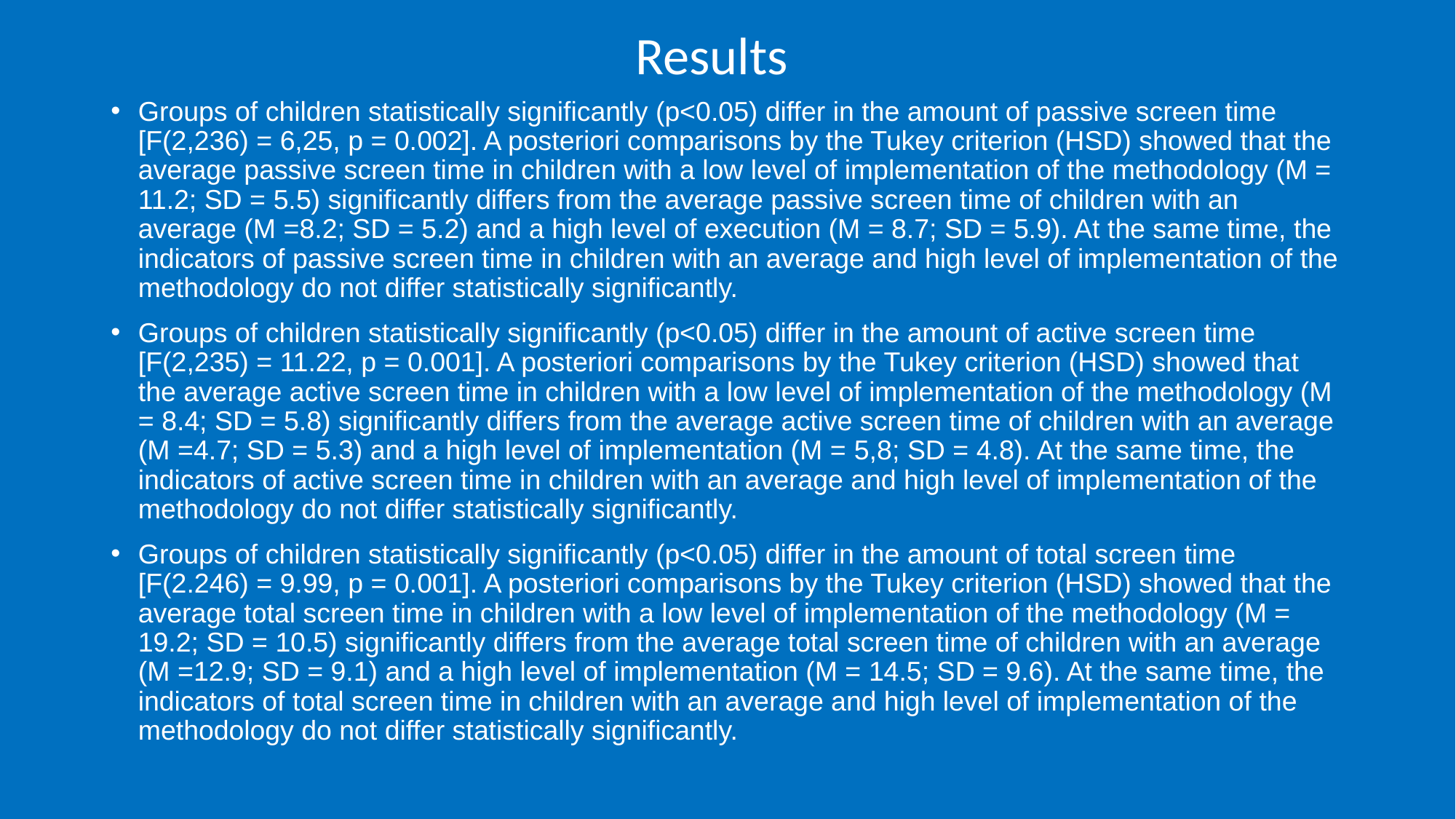

# Results
Groups of children statistically significantly (p<0.05) differ in the amount of passive screen time [F(2,236) = 6,25, p = 0.002]. A posteriori comparisons by the Tukey criterion (HSD) showed that the average passive screen time in children with a low level of implementation of the methodology (M = 11.2; SD = 5.5) significantly differs from the average passive screen time of children with an average (M =8.2; SD = 5.2) and a high level of execution (M = 8.7; SD = 5.9). At the same time, the indicators of passive screen time in children with an average and high level of implementation of the methodology do not differ statistically significantly.
Groups of children statistically significantly (p<0.05) differ in the amount of active screen time [F(2,235) = 11.22, p = 0.001]. A posteriori comparisons by the Tukey criterion (HSD) showed that the average active screen time in children with a low level of implementation of the methodology (M = 8.4; SD = 5.8) significantly differs from the average active screen time of children with an average (M =4.7; SD = 5.3) and a high level of implementation (M = 5,8; SD = 4.8). At the same time, the indicators of active screen time in children with an average and high level of implementation of the methodology do not differ statistically significantly.
Groups of children statistically significantly (p<0.05) differ in the amount of total screen time [F(2.246) = 9.99, p = 0.001]. A posteriori comparisons by the Tukey criterion (HSD) showed that the average total screen time in children with a low level of implementation of the methodology (M = 19.2; SD = 10.5) significantly differs from the average total screen time of children with an average (M =12.9; SD = 9.1) and a high level of implementation (M = 14.5; SD = 9.6). At the same time, the indicators of total screen time in children with an average and high level of implementation of the methodology do not differ statistically significantly.